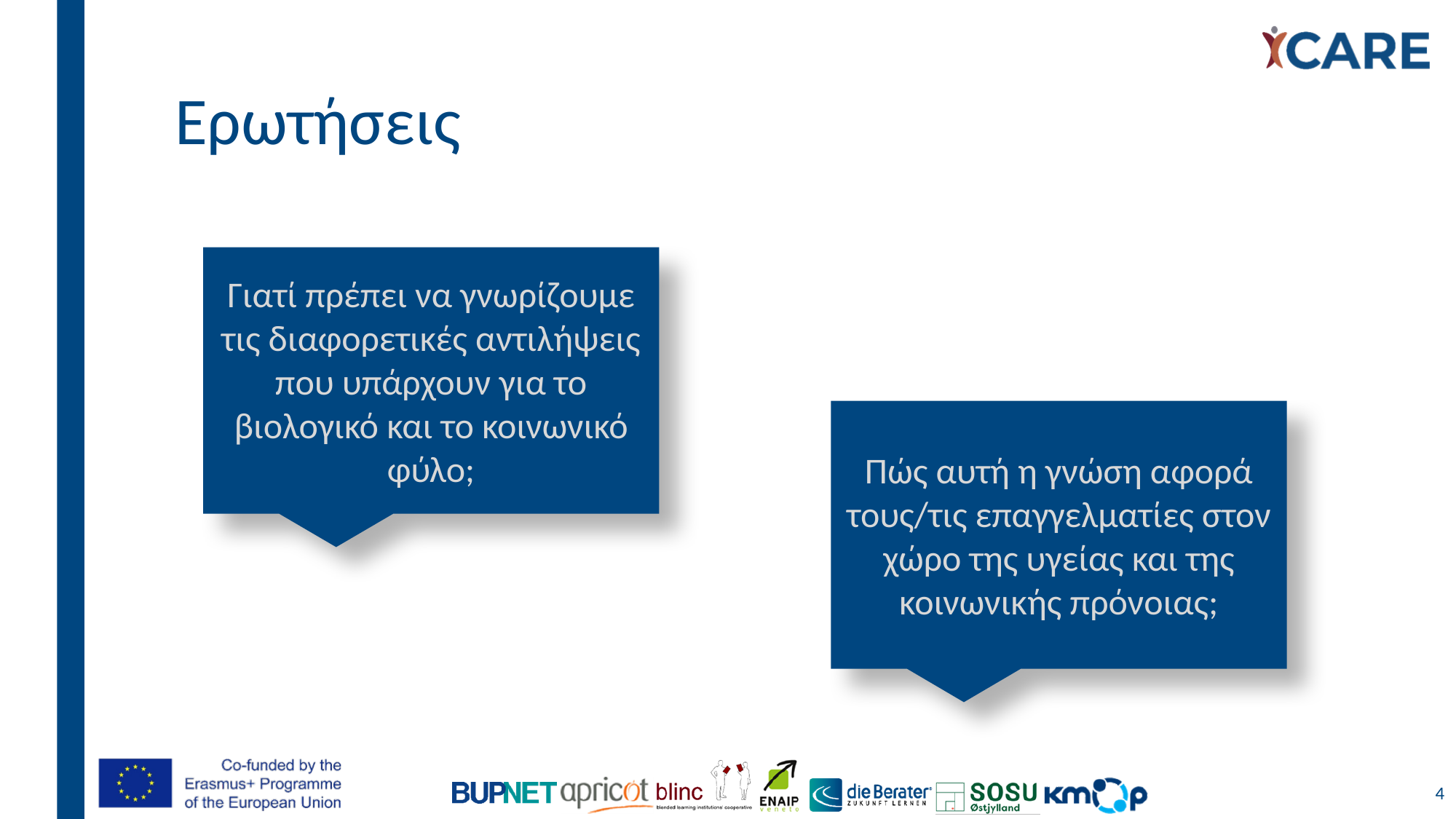

# Ερωτήσεις
Γιατί πρέπει να γνωρίζουμε τις διαφορετικές αντιλήψεις που υπάρχουν για το βιολογικό και το κοινωνικό φύλο;
Πώς αυτή η γνώση αφορά τους/τις επαγγελματίες στον χώρο της υγείας και της κοινωνικής πρόνοιας;
4